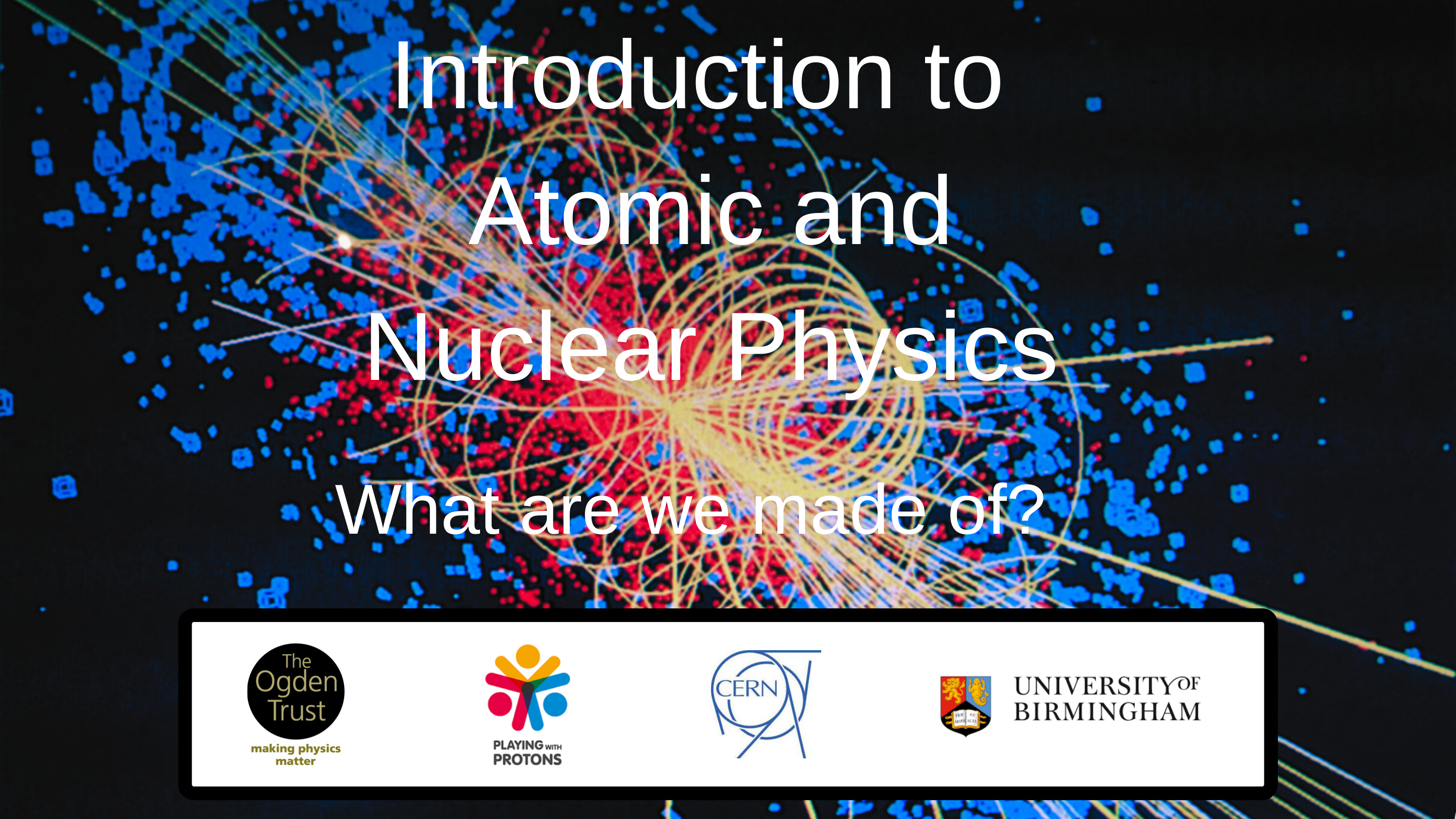

Introduction to
Atomic and Nuclear Physics
What are we made of?